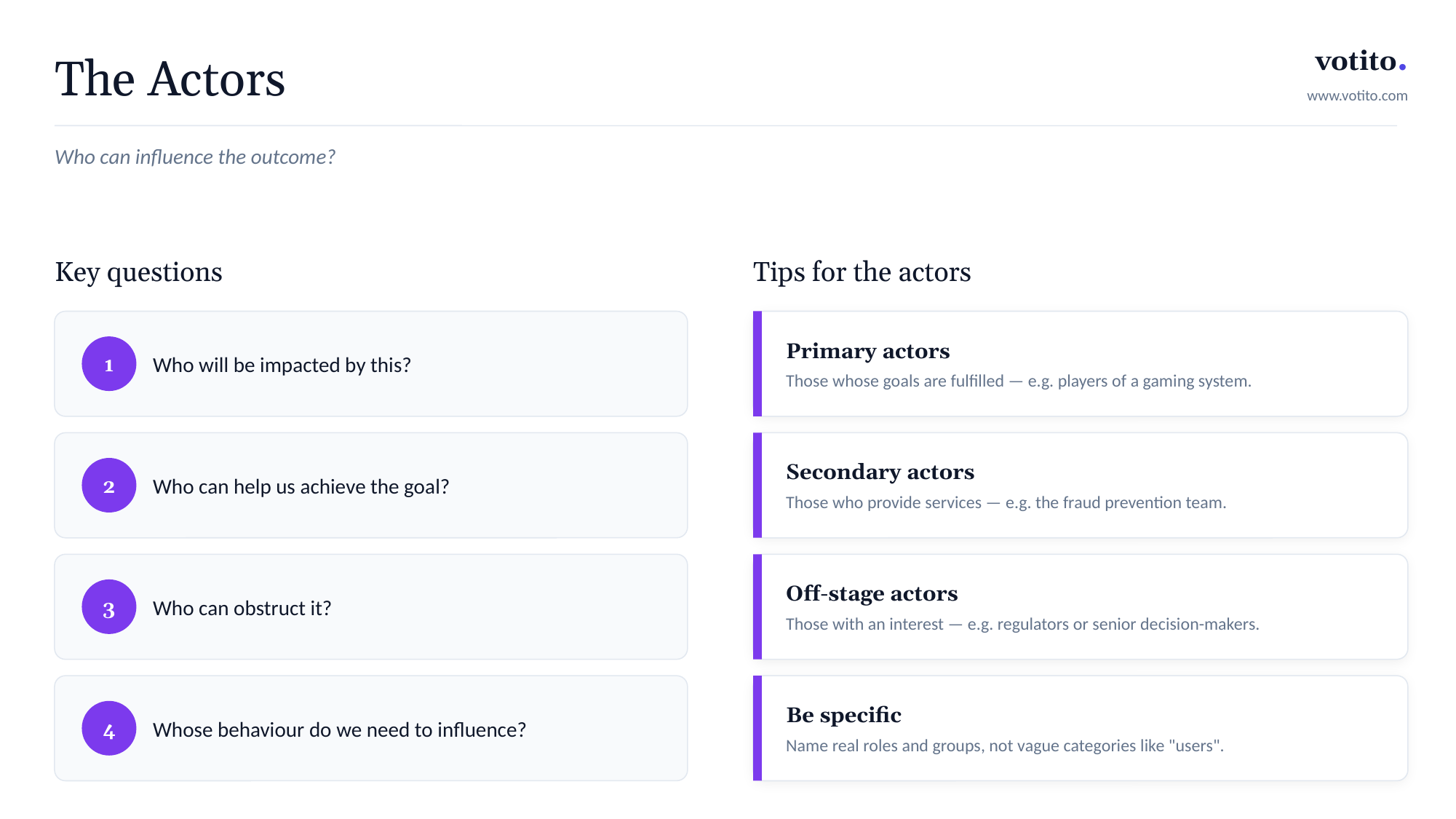

votito.
The Actors
www.votito.com

Who can influence the outcome?
Key questions
Tips for the actors

Who will be impacted by this?

Primary actors

Those whose goals are fulfilled — e.g. players of a gaming system.

1

Who can help us achieve the goal?

Secondary actors

Those who provide services — e.g. the fraud prevention team.

2

Who can obstruct it?

Off-stage actors

Those with an interest — e.g. regulators or senior decision-makers.

3

Whose behaviour do we need to influence?

Be specific

Name real roles and groups, not vague categories like "users".

4